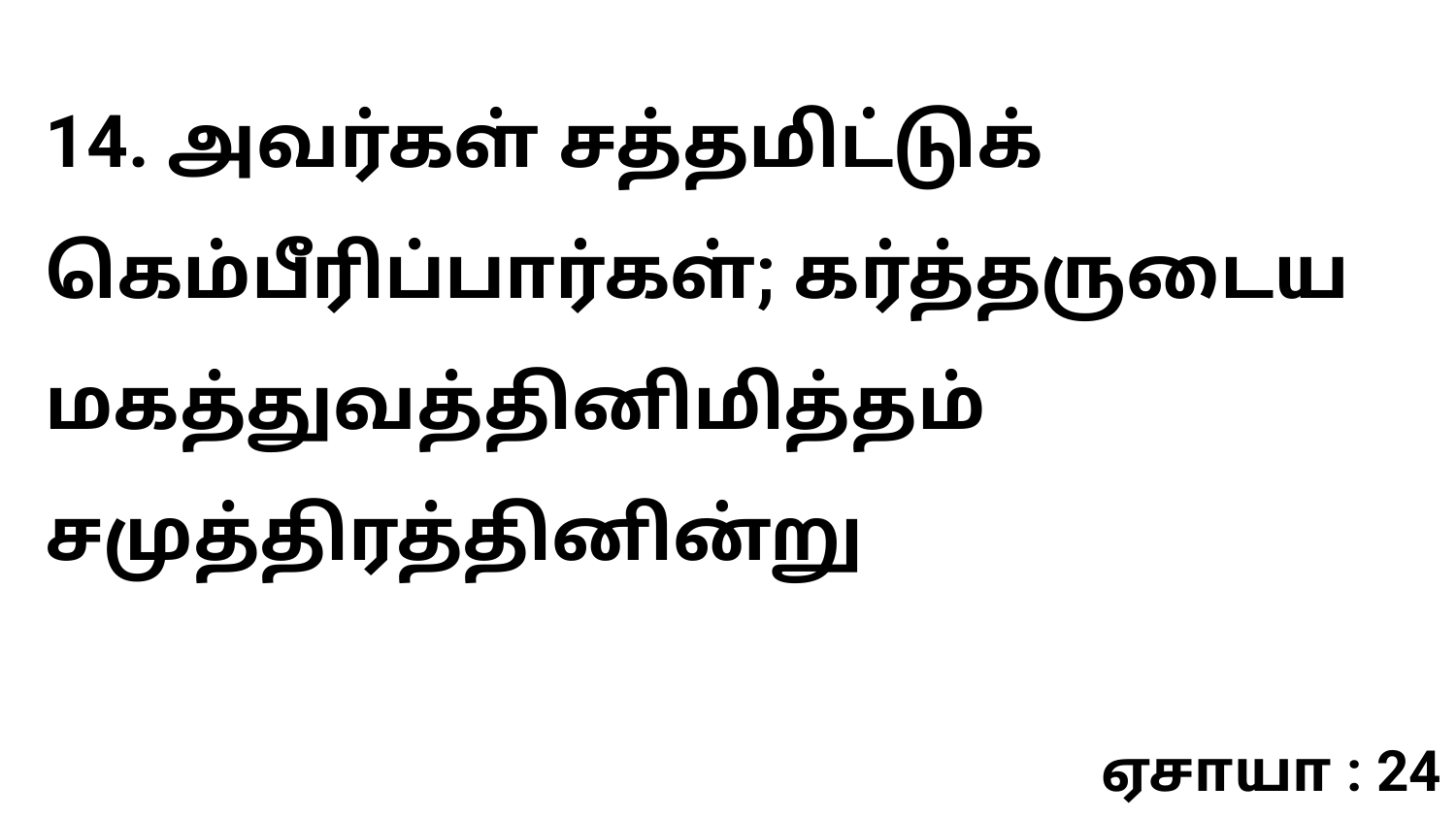

14. அவர்கள் சத்தமிட்டுக் கெம்பீரிப்பார்கள்; கர்த்தருடைய மகத்துவத்தினிமித்தம் சமுத்திரத்தினின்று
ஏசாயா : 24